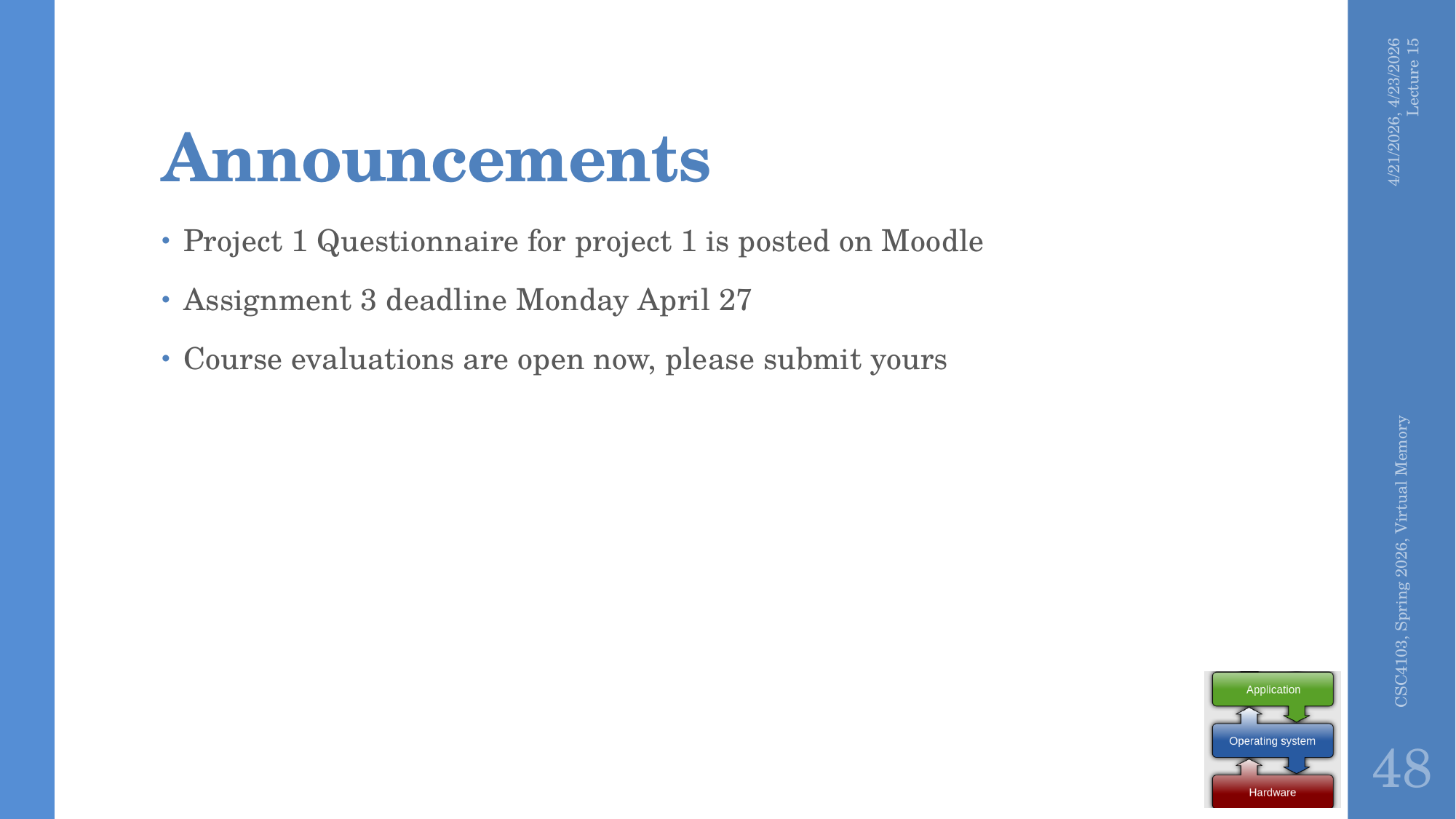

# Announcements
4/21/2026, 4/23/2026 Lecture 15
Project 1 Questionnaire for project 1 is posted on Moodle
Assignment 3 deadline Monday April 27
Course evaluations are open now, please submit yours

CSC4103, Spring 2026, Virtual Memory
48